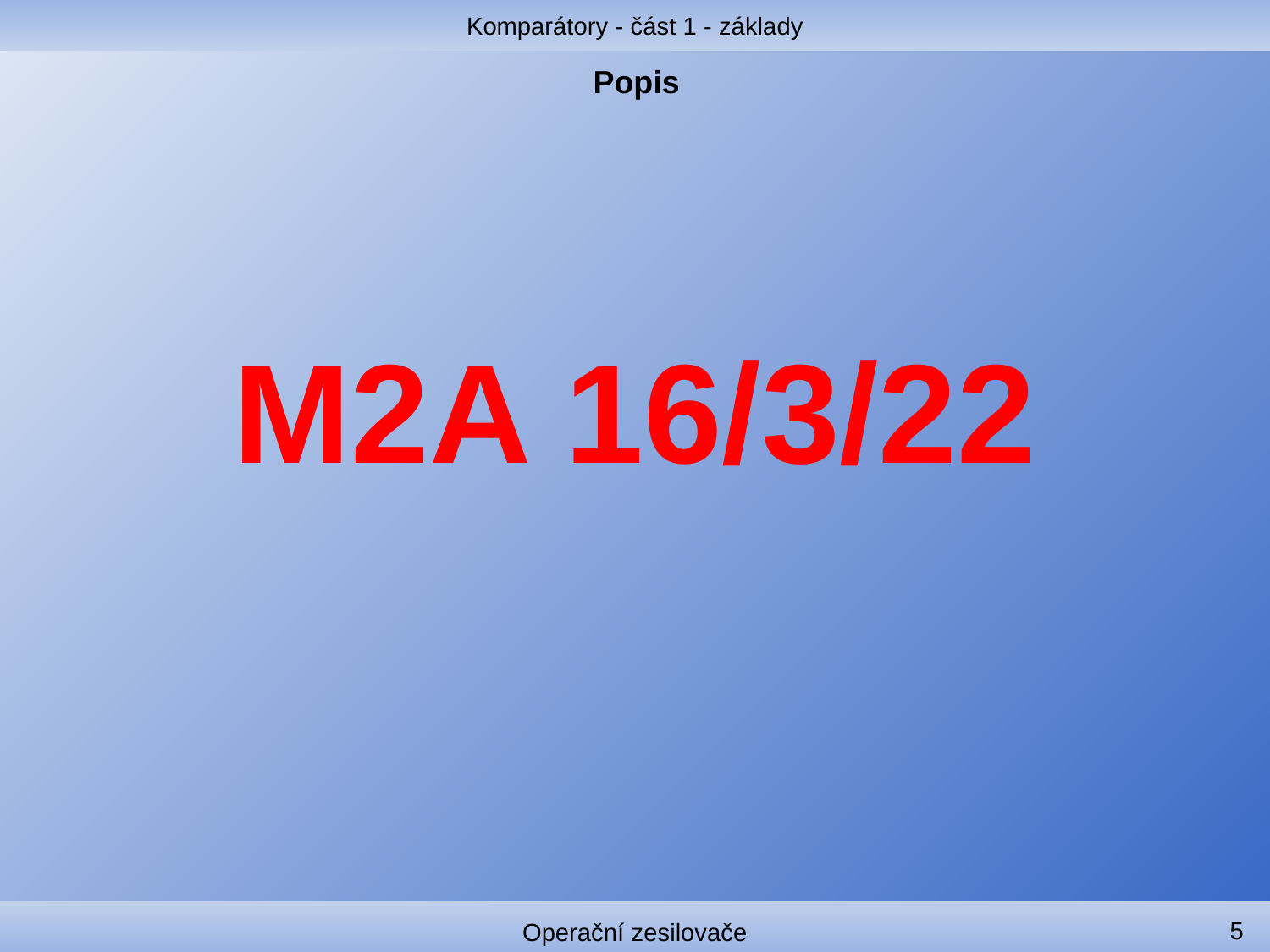

Komparátory - část 1 - základy
# Popis
M2A 16/3/22
5
Operační zesilovače